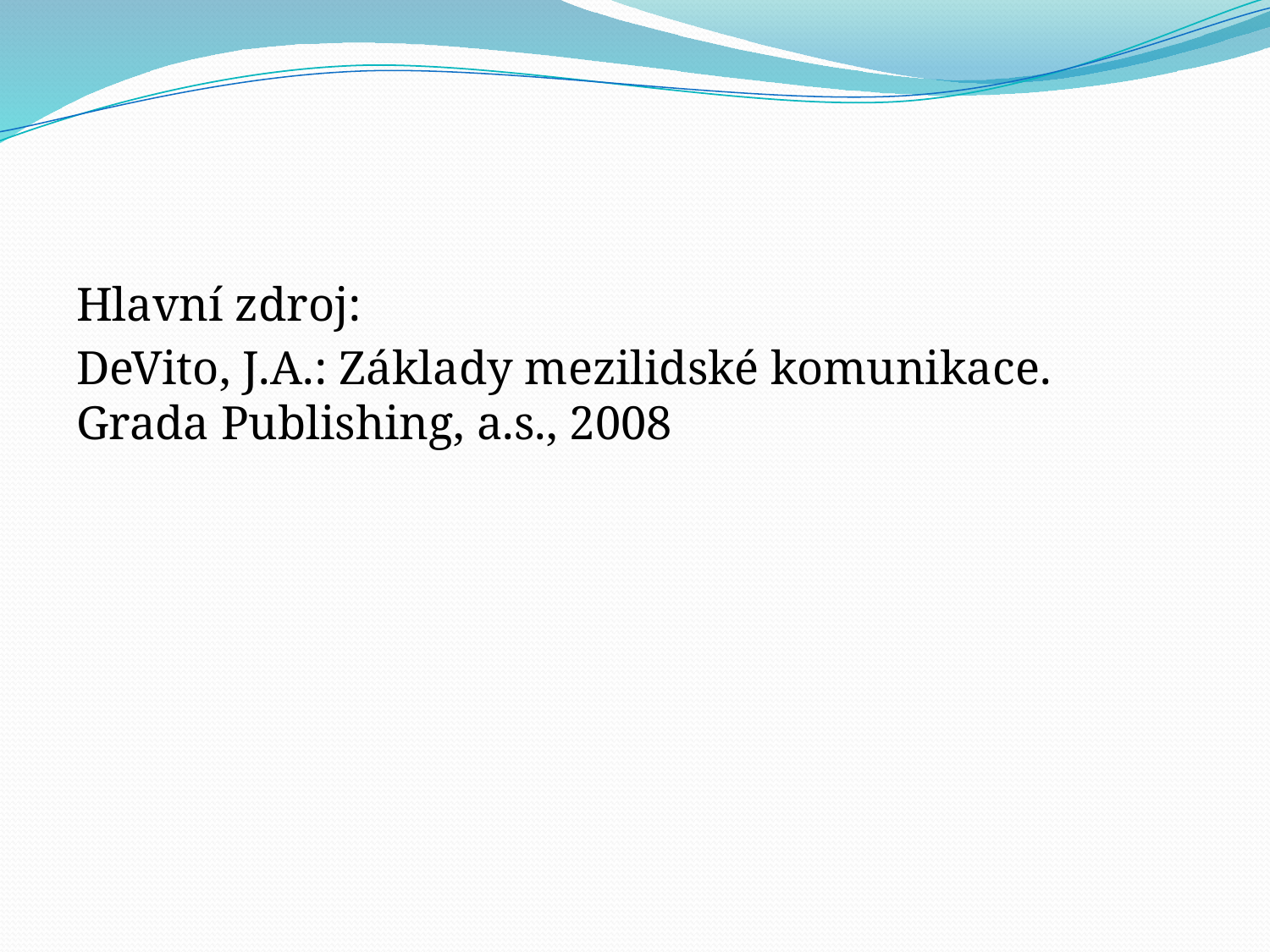

#
Hlavní zdroj:
DeVito, J.A.: Základy mezilidské komunikace. Grada Publishing, a.s., 2008